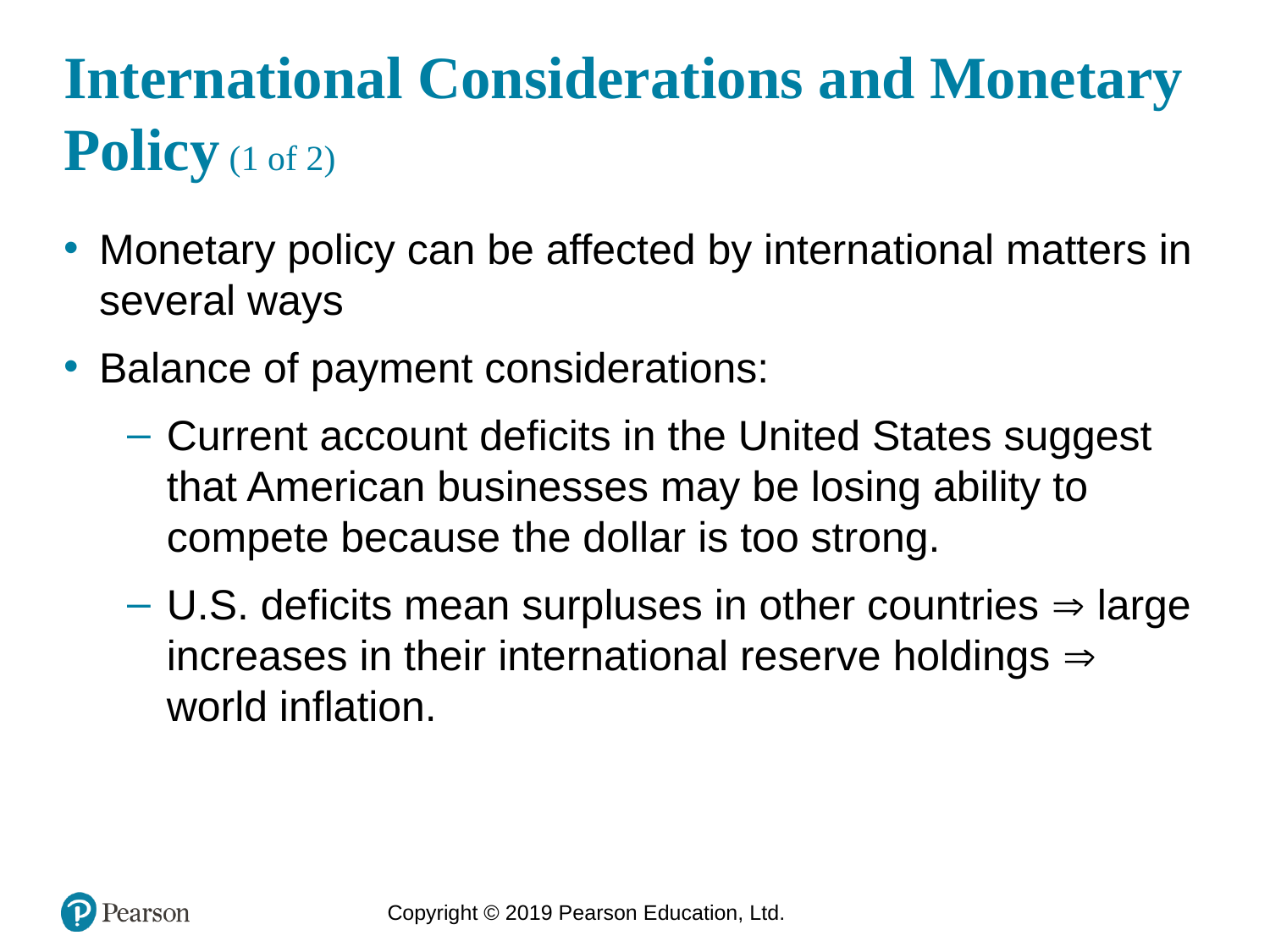

# International Considerations and Monetary Policy (1 of 2)
Monetary policy can be affected by international matters in several ways
Balance of payment considerations:
Current account deficits in the United States suggest that American businesses may be losing ability to compete because the dollar is too strong.
U.S. deficits mean surpluses in other countries ⇒ large increases in their international reserve holdings ⇒ world inflation.